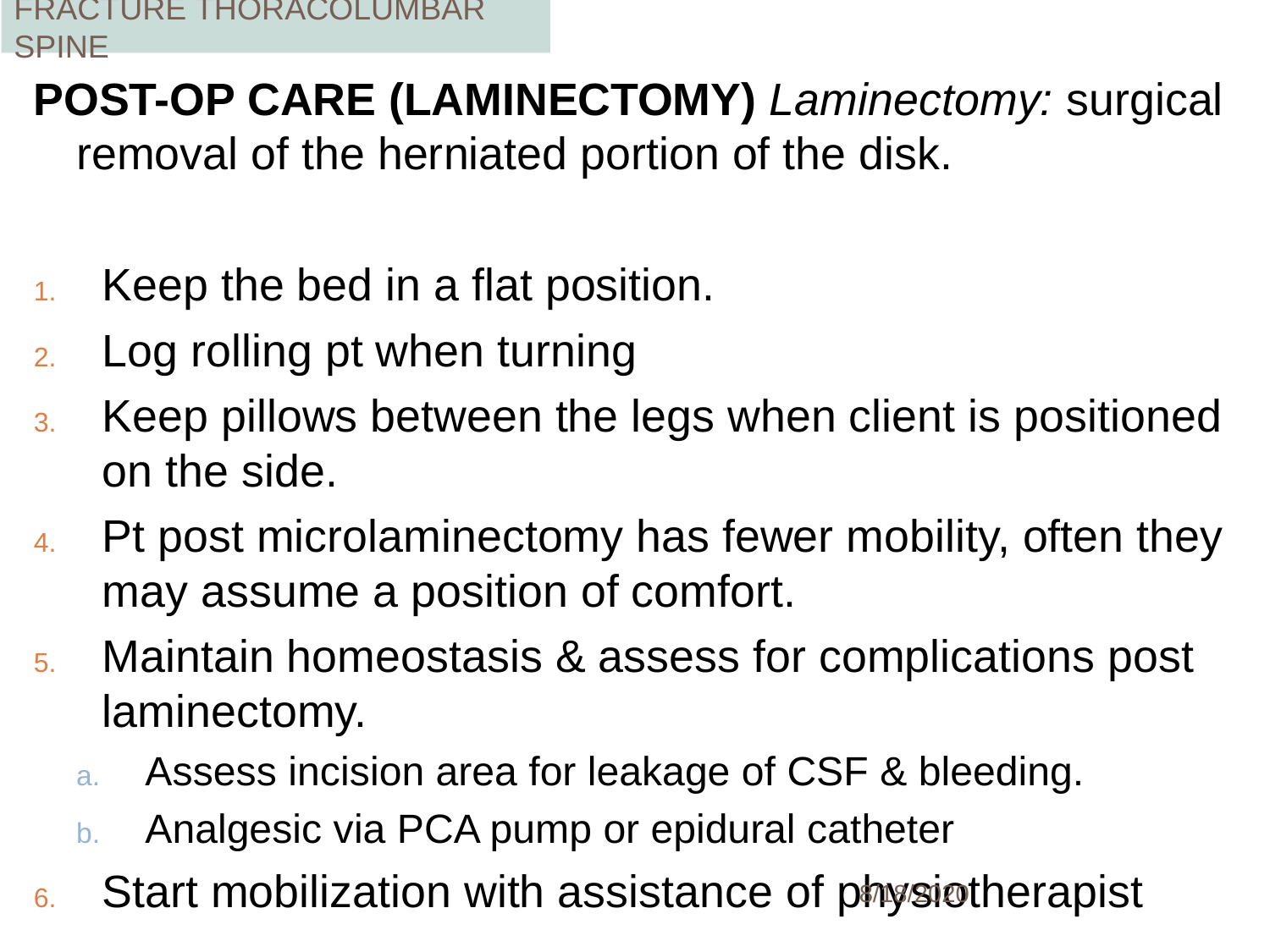

FRACTURE THORACOLUMBAR SPINE
POST-OP CARE (LAMINECTOMY) Laminectomy: surgical removal of the herniated portion of the disk.

Keep the bed in a flat position.
Log rolling pt when turning
Keep pillows between the legs when client is positioned on the side.
Pt post microlaminectomy has fewer mobility, often they may assume a position of comfort.
Maintain homeostasis & assess for complications post laminectomy.
Assess incision area for leakage of CSF & bleeding.
Analgesic via PCA pump or epidural catheter
Start mobilization with assistance of physiotherapist
318
V.K 2019
8/18/2020